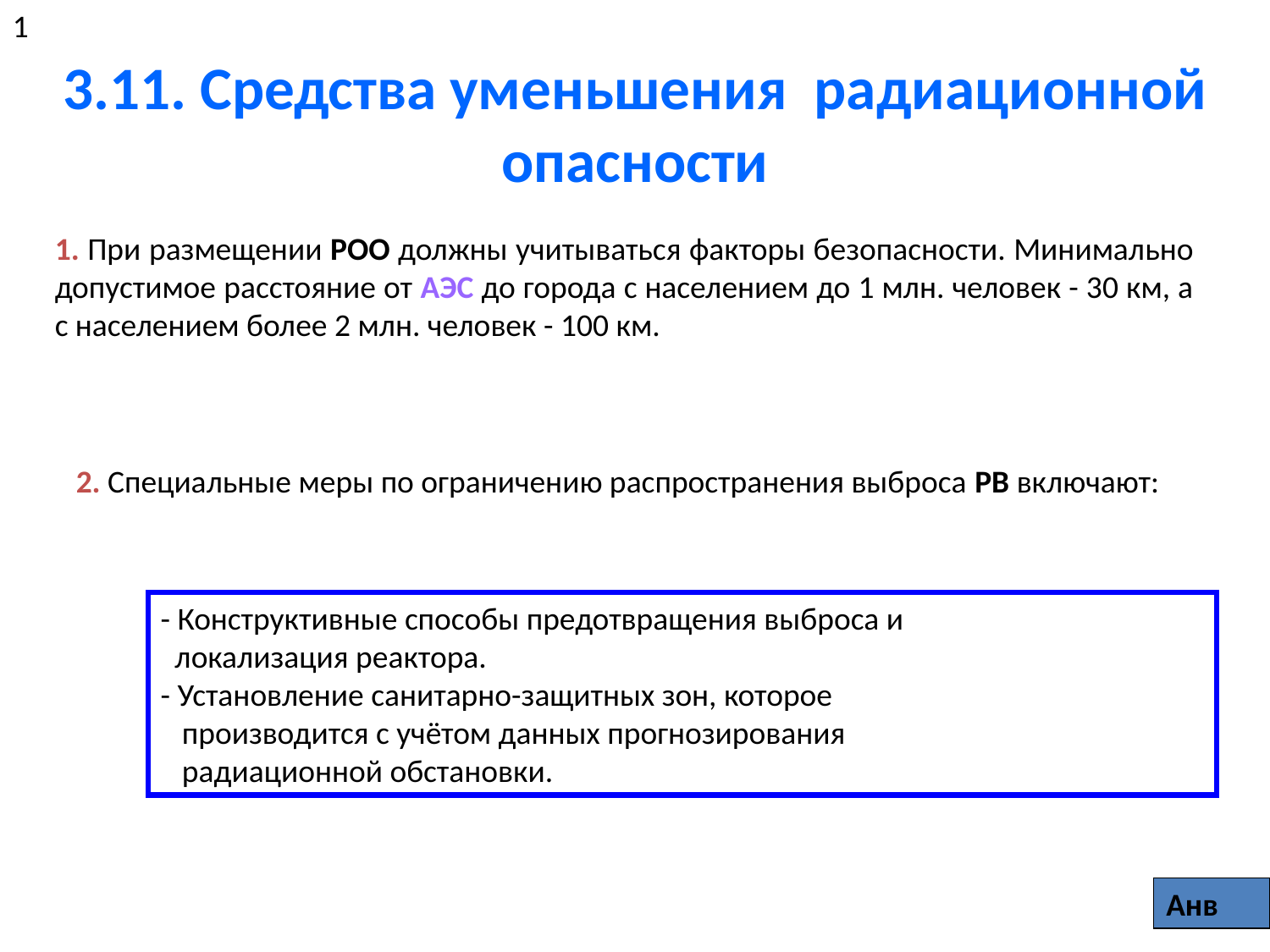

1
# 3.11. Средства уменьшения  радиационной опасности
1. При размещении РОО должны учитываться факторы безопасности. Минимально допустимое расстояние от АЭС до города с населением до 1 млн. человек - 30 км, а с населением более 2 млн. человек - 100 км.
2. Специальные меры по ограничению распространения выброса РВ включают:
- Конструктивные способы предотвращения выброса и
  локализация реактора.
- Установление санитарно-защитных зон, которое
   производится с учётом данных прогнозирования
   радиационной обстановки.
Анв